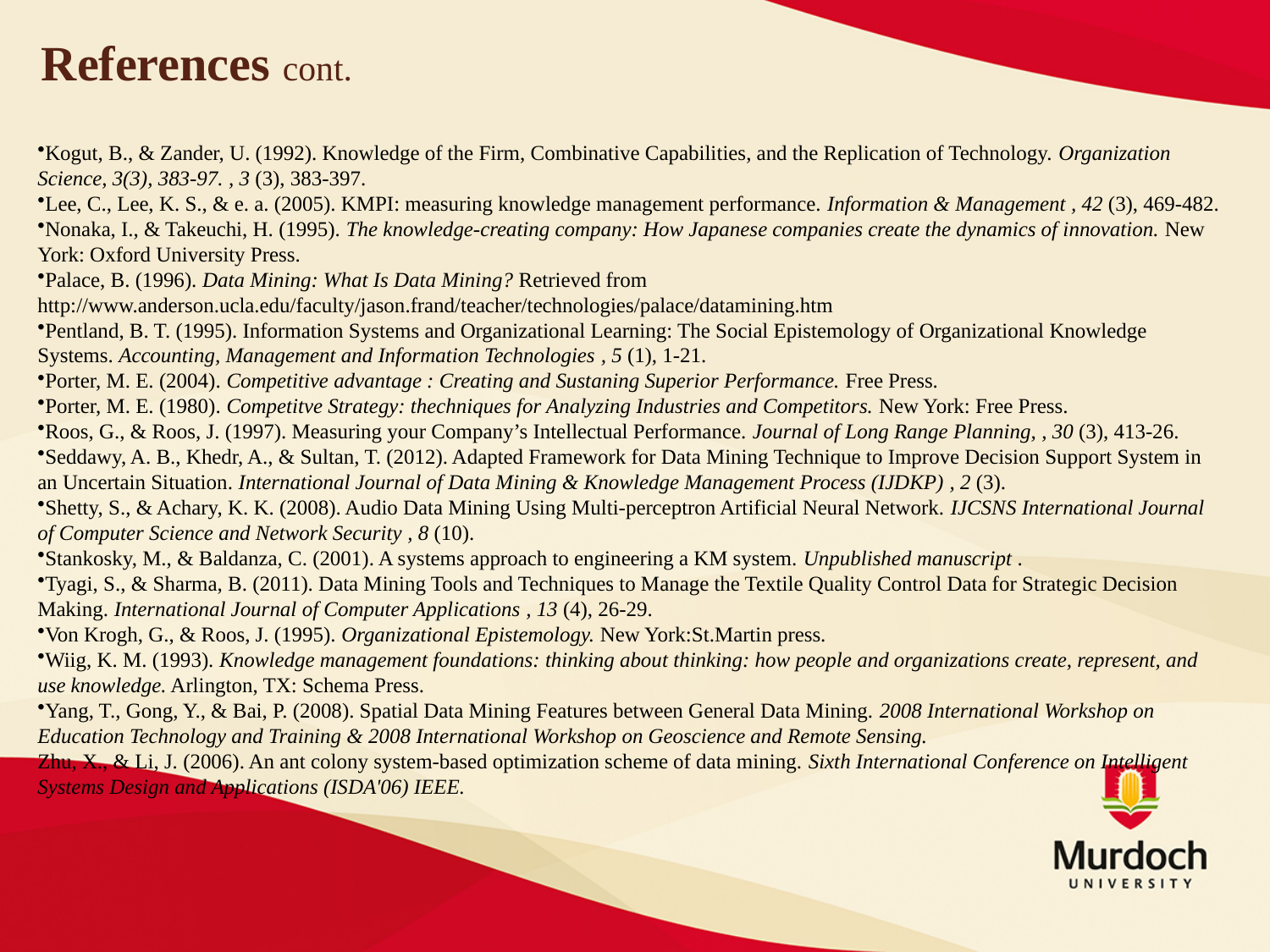

# References cont.
Kogut, B., & Zander, U. (1992). Knowledge of the Firm, Combinative Capabilities, and the Replication of Technology. Organization Science, 3(3), 383-97. , 3 (3), 383-397.
Lee, C., Lee, K. S., & e. a. (2005). KMPI: measuring knowledge management performance. Information & Management , 42 (3), 469-482.
Nonaka, I., & Takeuchi, H. (1995). The knowledge-creating company: How Japanese companies create the dynamics of innovation. New York: Oxford University Press.
Palace, B. (1996). Data Mining: What Is Data Mining? Retrieved from http://www.anderson.ucla.edu/faculty/jason.frand/teacher/technologies/palace/datamining.htm
Pentland, B. T. (1995). Information Systems and Organizational Learning: The Social Epistemology of Organizational Knowledge Systems. Accounting, Management and Information Technologies , 5 (1), 1-21.
Porter, M. E. (2004). Competitive advantage : Creating and Sustaning Superior Performance. Free Press.
Porter, M. E. (1980). Competitve Strategy: thechniques for Analyzing Industries and Competitors. New York: Free Press.
Roos, G., & Roos, J. (1997). Measuring your Company’s Intellectual Performance. Journal of Long Range Planning, , 30 (3), 413-26.
Seddawy, A. B., Khedr, A., & Sultan, T. (2012). Adapted Framework for Data Mining Technique to Improve Decision Support System in an Uncertain Situation. International Journal of Data Mining & Knowledge Management Process (IJDKP) , 2 (3).
Shetty, S., & Achary, K. K. (2008). Audio Data Mining Using Multi-perceptron Artificial Neural Network. IJCSNS International Journal of Computer Science and Network Security , 8 (10).
Stankosky, M., & Baldanza, C. (2001). A systems approach to engineering a KM system. Unpublished manuscript .
Tyagi, S., & Sharma, B. (2011). Data Mining Tools and Techniques to Manage the Textile Quality Control Data for Strategic Decision Making. International Journal of Computer Applications , 13 (4), 26-29.
Von Krogh, G., & Roos, J. (1995). Organizational Epistemology. New York:St.Martin press.
Wiig, K. M. (1993). Knowledge management foundations: thinking about thinking: how people and organizations create, represent, and use knowledge. Arlington, TX: Schema Press.
Yang, T., Gong, Y., & Bai, P. (2008). Spatial Data Mining Features between General Data Mining. 2008 International Workshop on Education Technology and Training & 2008 International Workshop on Geoscience and Remote Sensing.
Zhu, X., & Li, J. (2006). An ant colony system-based optimization scheme of data mining. Sixth International Conference on Intelligent Systems Design and Applications (ISDA'06) IEEE.